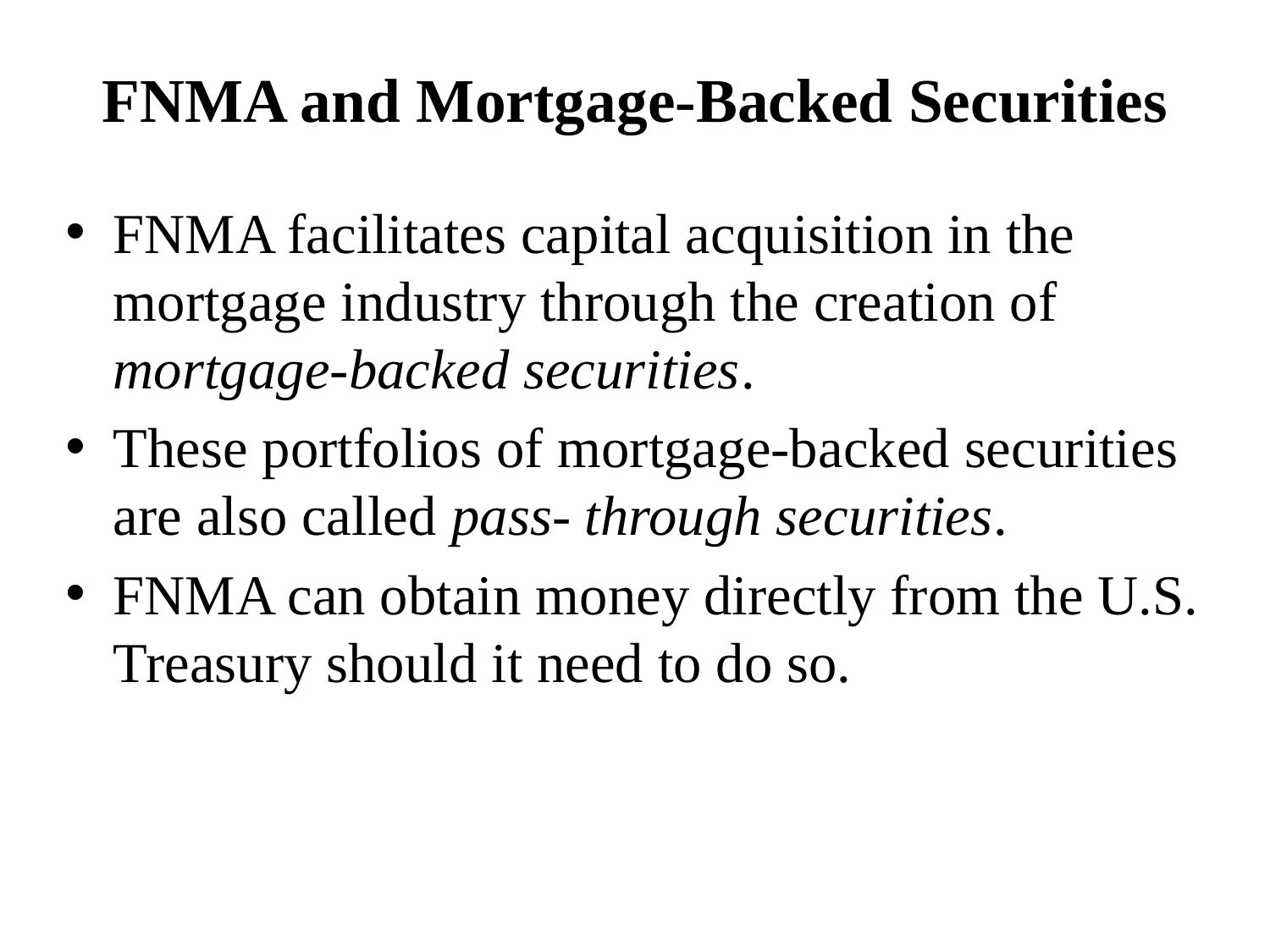

# FNMA and Mortgage-Backed Securities
FNMA facilitates capital acquisition in the mortgage industry through the creation of mortgage-backed securities.
These portfolios of mortgage-backed securities are also called pass- through securities.
FNMA can obtain money directly from the U.S. Treasury should it need to do so.